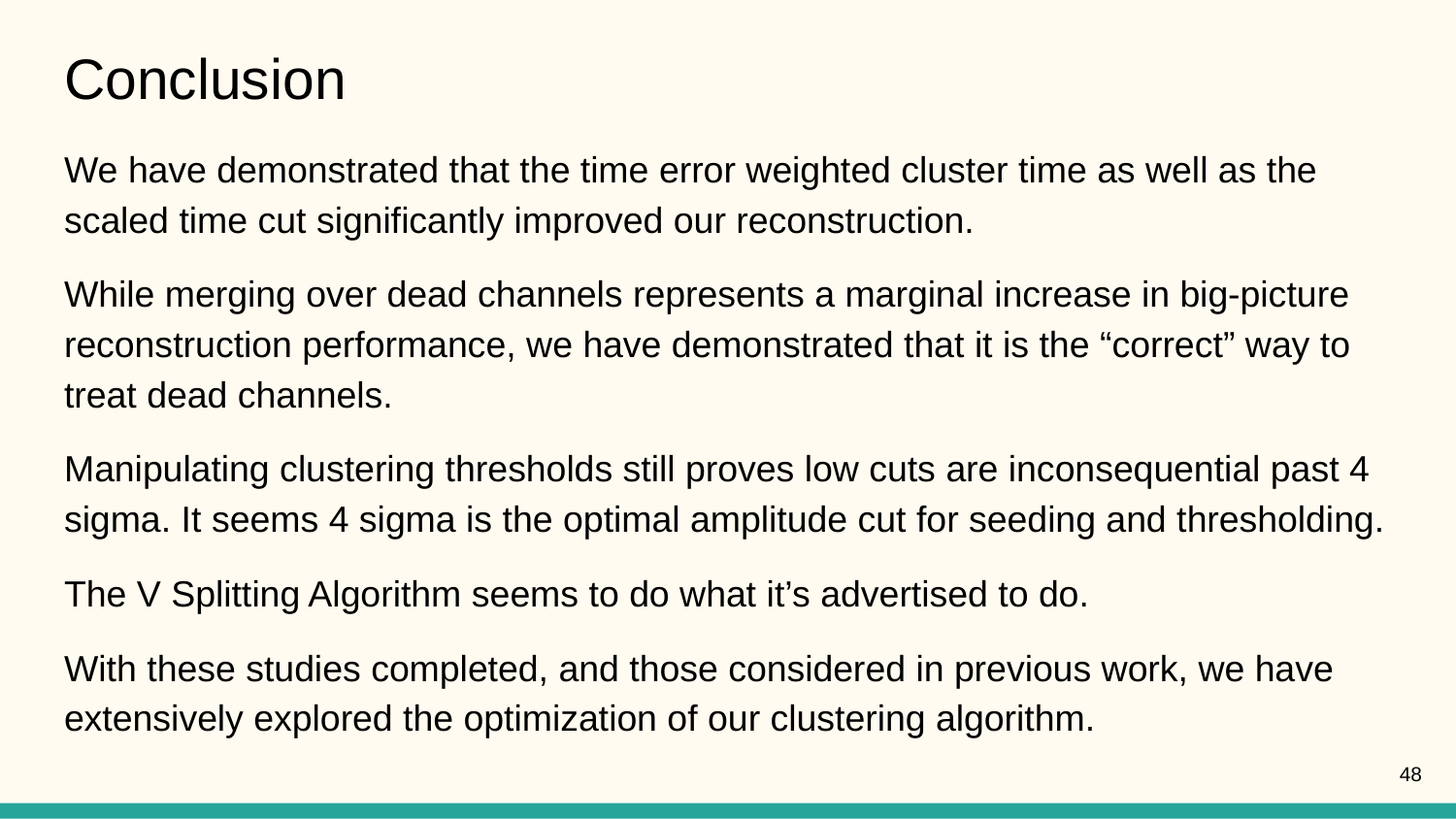

# Conclusion
We have demonstrated that the time error weighted cluster time as well as the scaled time cut significantly improved our reconstruction.
While merging over dead channels represents a marginal increase in big-picture reconstruction performance, we have demonstrated that it is the “correct” way to treat dead channels.
Manipulating clustering thresholds still proves low cuts are inconsequential past 4 sigma. It seems 4 sigma is the optimal amplitude cut for seeding and thresholding.
The V Splitting Algorithm seems to do what it’s advertised to do.
With these studies completed, and those considered in previous work, we have extensively explored the optimization of our clustering algorithm.
48